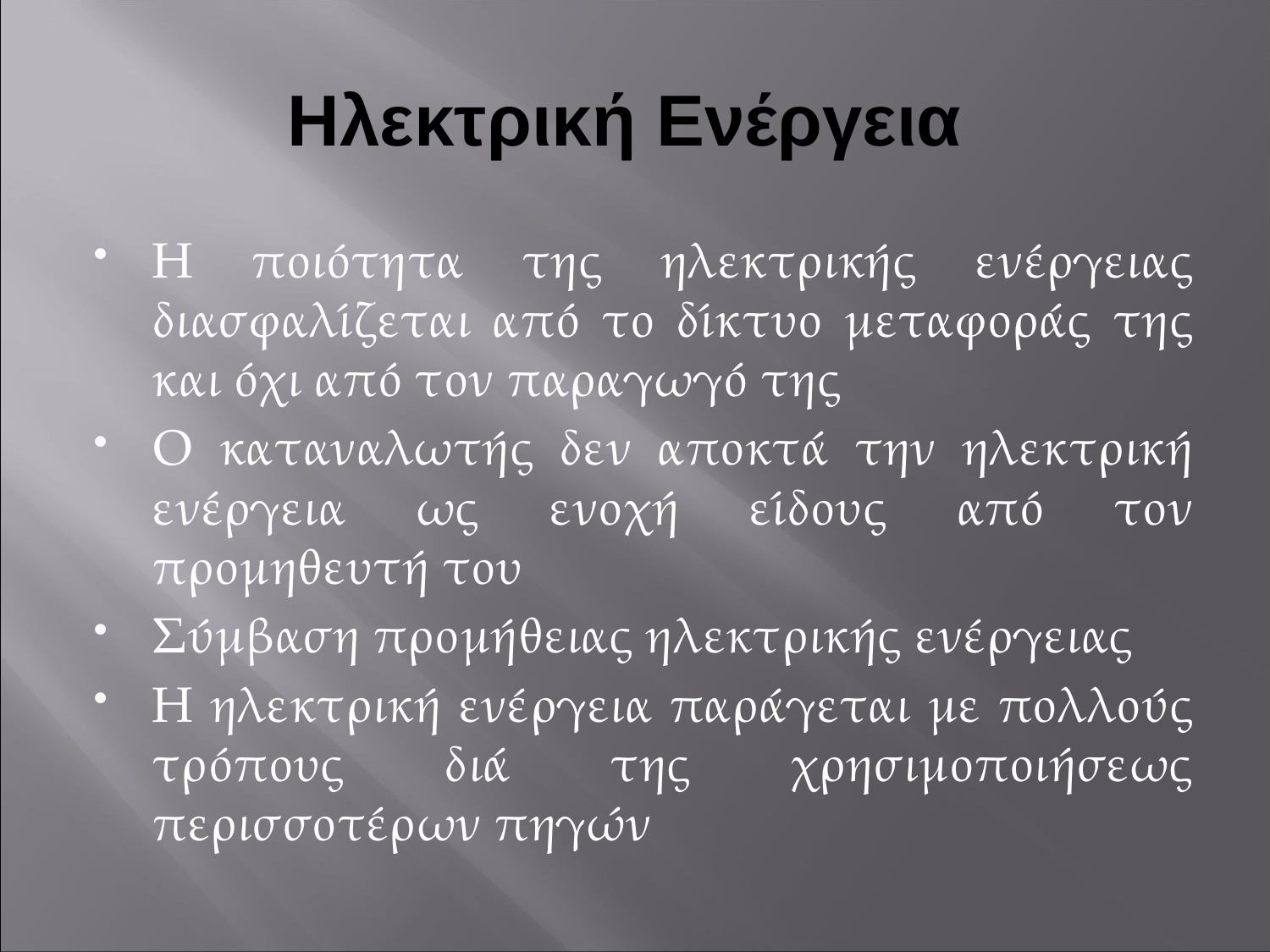

# Ηλεκτρική Ενέργεια
Η ποιότητα της ηλεκτρικής ενέργειας διασφαλίζεται από το δίκτυο μεταφοράς της και όχι από τον παραγωγό της
Ο καταναλωτής δεν αποκτά την ηλεκτρική ενέργεια ως ενοχή είδους από τον προμηθευτή του
Σύμβαση προμήθειας ηλεκτρικής ενέργειας
Η ηλεκτρική ενέργεια παράγεται με πολλούς τρόπους διά της χρησιμοποιήσεως περισσοτέρων πηγών